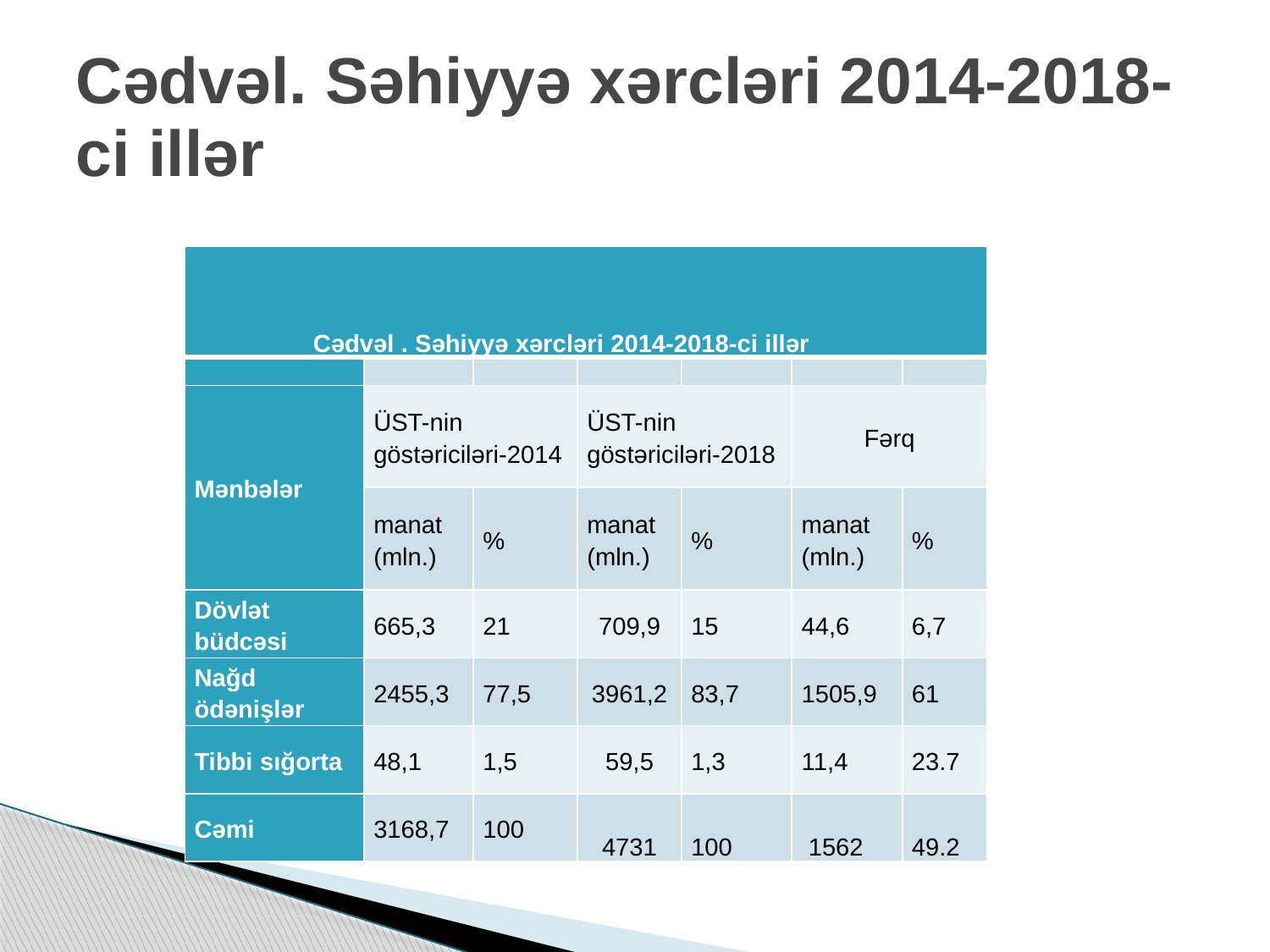

# Cədvəl. Səhiyyə xərcləri 2014-2018-ci illər
| Cədvəl . Səhiyyə xərcləri 2014-2018-ci illər |  |  |  |  |  |  |
| --- | --- | --- | --- | --- | --- | --- |
|  |  |  |  |  |  |  |
| Mənbələr | ÜST-nin göstəriciləri-2014 |  | ÜST-nin göstəriciləri-2018 |  | Fərq |  |
|  | manat (mln.) | % | manat (mln.) | % | manat (mln.) | % |
| Dövlət büdcəsi | 665,3 | 21 | 709,9 | 15 | 44,6 | 6,7 |
| Nağd ödənişlər | 2455,3 | 77,5 | 3961,2 | 83,7 | 1505,9 | 61 |
| Tibbi sığorta | 48,1 | 1,5 | 59,5 | 1,3 | 11,4 | 23.7 |
| Cəmi | 3168,7 | 100 | 4731 | 100 | 1562 | 49.2 |